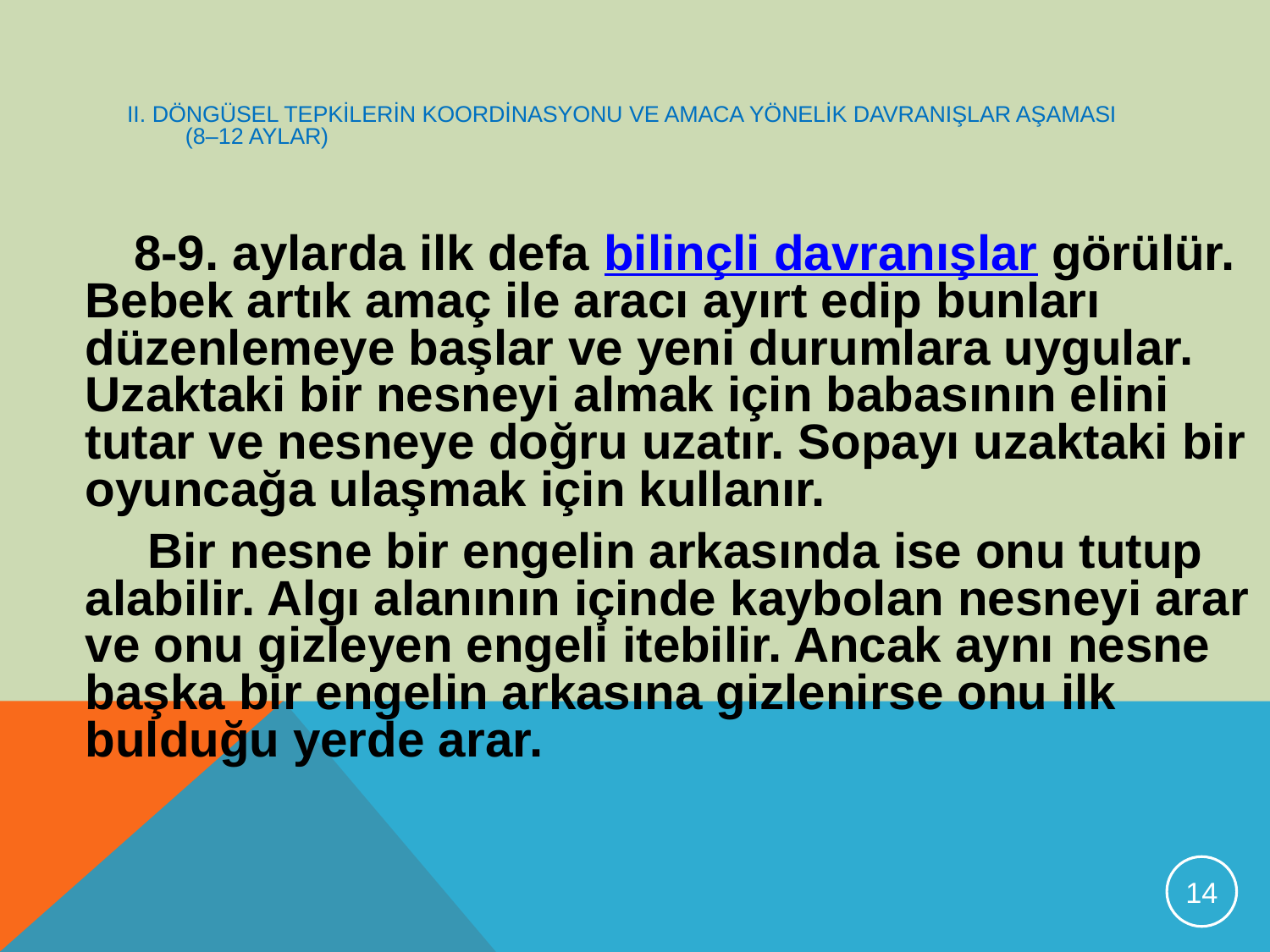

# II. döngüsel tepkilerin koordinasyonu ve amaca yönelik davranışlar aşaması (8–12 aylar)
       8-9. aylarda ilk defa bilinçli davranışlar görülür. Bebek artık amaç ile aracı ayırt edip bunları düzenlemeye başlar ve yeni durumlara uygular. Uzaktaki bir nesneyi almak için babasının elini tutar ve nesneye doğru uzatır. Sopayı uzaktaki bir oyuncağa ulaşmak için kullanır.
        Bir nesne bir engelin arkasında ise onu tutup alabilir. Algı alanının içinde kaybolan nesneyi arar ve onu gizleyen engeli itebilir. Ancak aynı nesne başka bir engelin arkasına gizlenirse onu ilk bulduğu yerde arar.

14